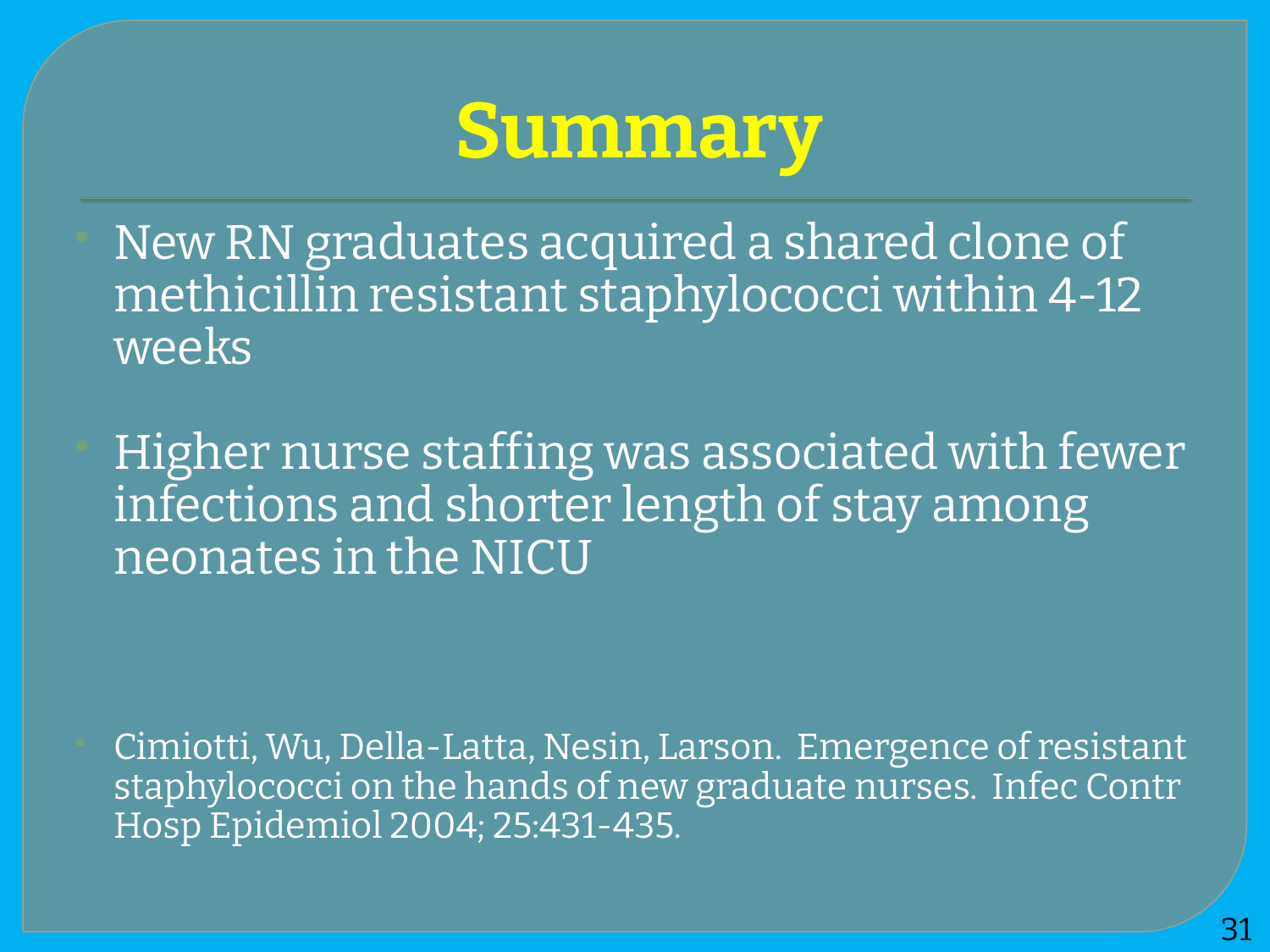

# Summary
New RN graduates acquired a shared clone of methicillin resistant staphylococci within 4-12 weeks

Higher nurse staffing was associated with fewer infections and shorter length of stay among neonates in the NICU

Cimiotti, Wu, Della-Latta, Nesin, Larson.  Emergence of resistant staphylococci on the hands of new graduate nurses.  Infec Contr Hosp Epidemiol 2004; 25:431-435.

31